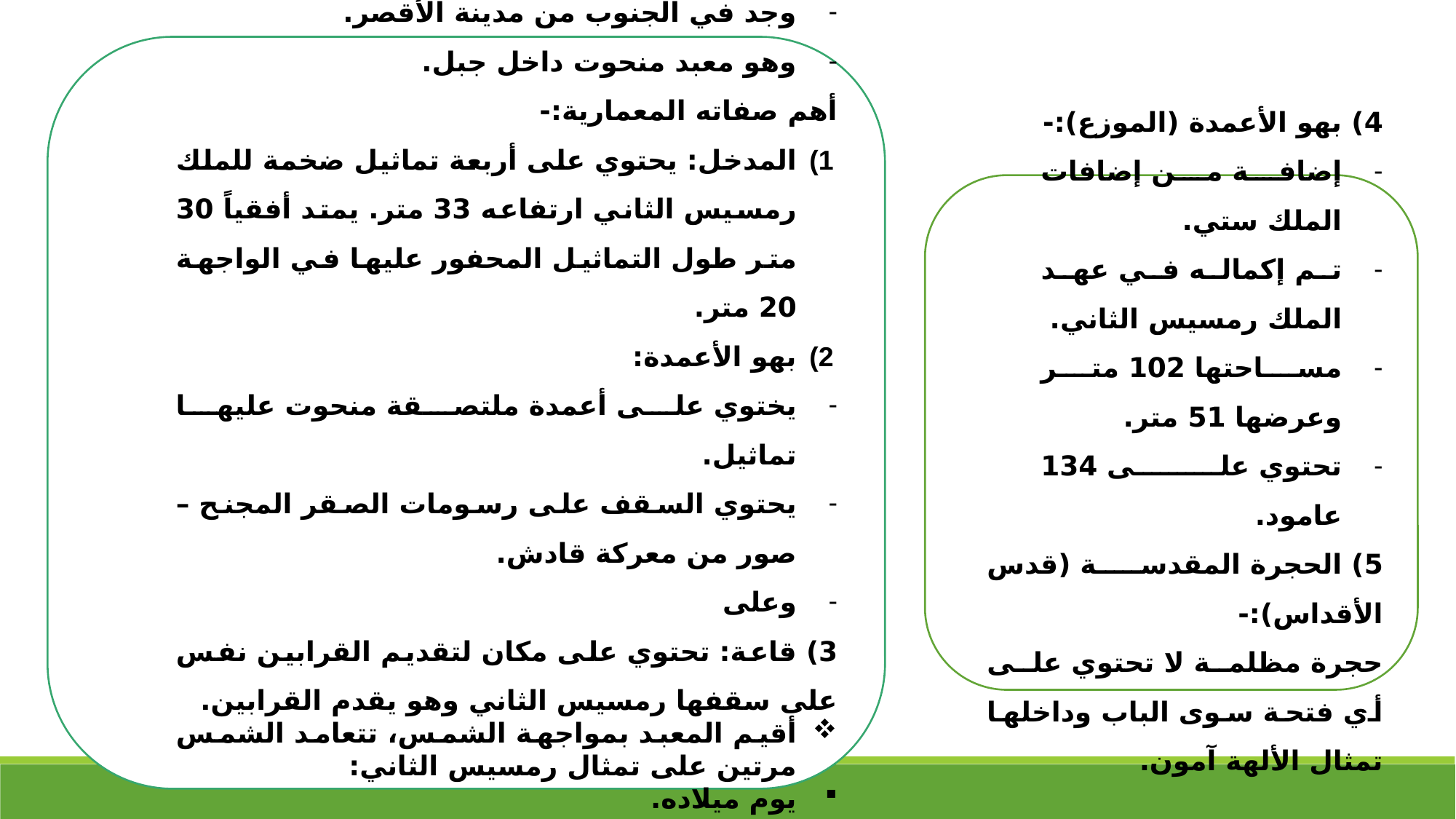

معبد أبو سنبل: -
وجد في الجنوب من مدينة الأقصر.
وهو معبد منحوت داخل جبل.
أهم صفاته المعمارية:-
المدخل: يحتوي على أربعة تماثيل ضخمة للملك رمسيس الثاني ارتفاعه 33 متر. يمتد أفقياً 30 متر طول التماثيل المحفور عليها في الواجهة 20 متر.
بهو الأعمدة:
يختوي على أعمدة ملتصقة منحوت عليها تماثيل.
يحتوي السقف على رسومات الصقر المجنح – صور من معركة قادش.
وعلى
3) قاعة: تحتوي على مكان لتقديم القرابين نفس على سقفها رمسيس الثاني وهو يقدم القرابين.
أقيم المعبد بمواجهة الشمس، تتعامد الشمس مرتين على تمثال رمسيس الثاني:
يوم ميلاده.
يوم استلامه العرش.

4) بهو الأعمدة (الموزع):-
إضافة من إضافات الملك ستي.
تم إكماله في عهد الملك رمسيس الثاني.
مساحتها 102 متر وعرضها 51 متر.
تحتوي على 134 عامود.
5) الحجرة المقدسة (قدس الأقداس):-
حجرة مظلمة لا تحتوي على أي فتحة سوى الباب وداخلها تمثال الألهة آمون.